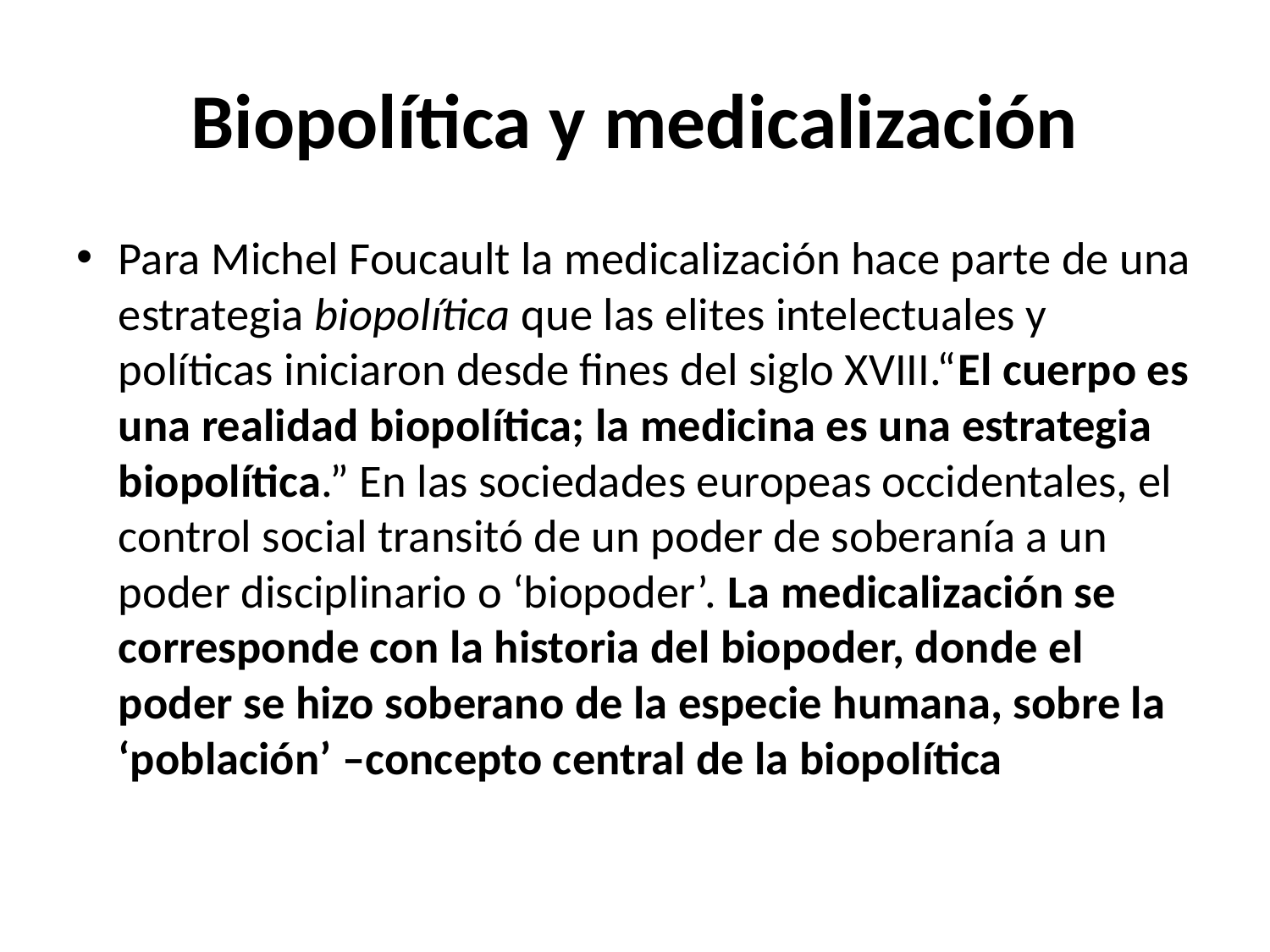

# Biopolítica y medicalización
Para Michel Foucault la medicalización hace parte de una estrategia biopolítica que las elites intelectuales y políticas iniciaron desde fines del siglo XVIII.“El cuerpo es una realidad biopolítica; la medicina es una estrategia biopolítica.” En las sociedades europeas occidentales, el control social transitó de un poder de soberanía a un poder disciplinario o ‘biopoder’. La medicalización se corresponde con la historia del biopoder, donde el poder se hizo soberano de la especie humana, sobre la ‘población’ –concepto central de la biopolítica